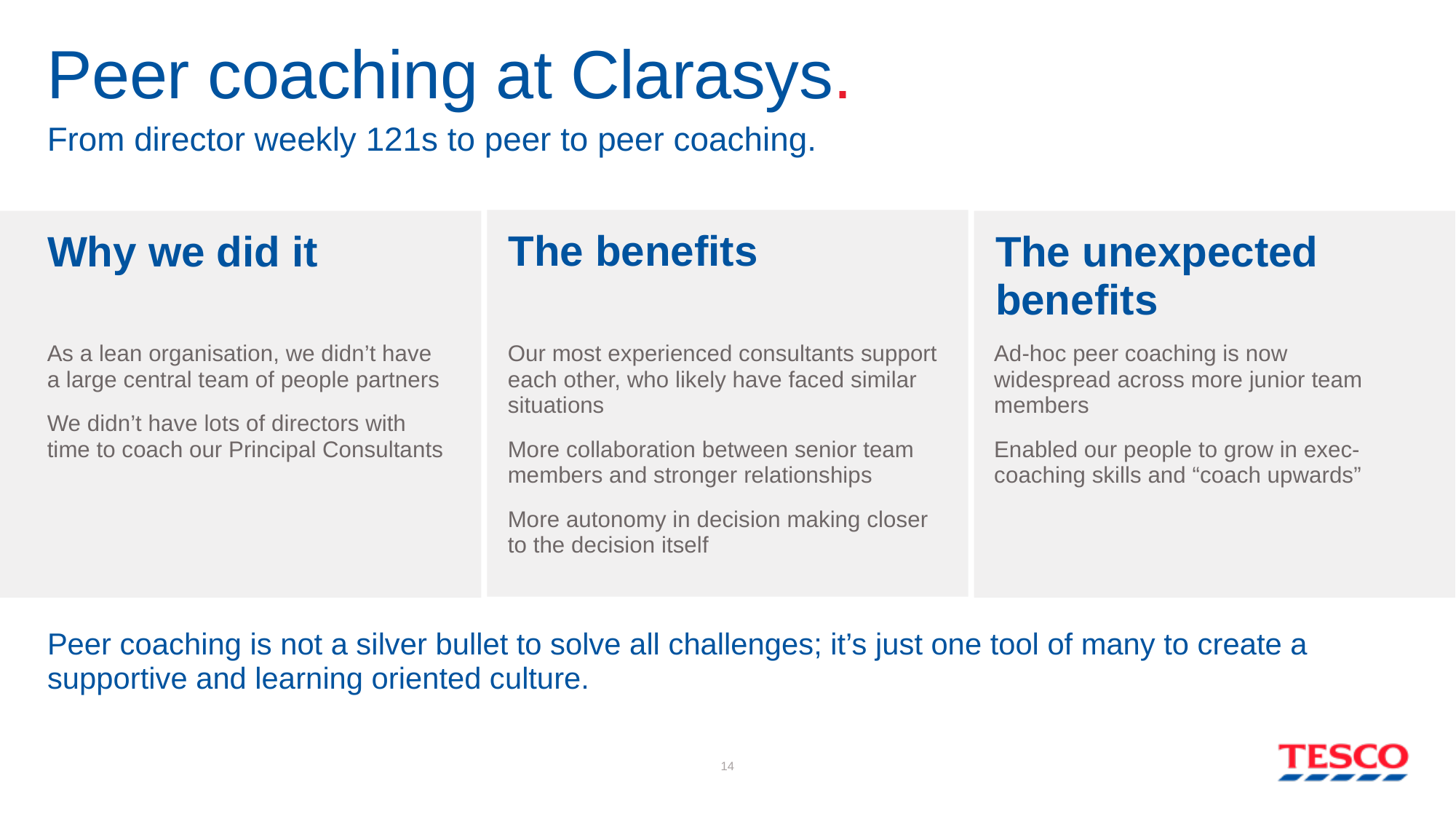

# Peer coaching at Clarasys.
From director weekly 121s to peer to peer coaching.
The benefits

Why we did it
The unexpected benefits

As a lean organisation, we didn’t have a large central team of people partners
We didn’t have lots of directors with time to coach our Principal Consultants

Our most experienced consultants support each other, who likely have faced similar situations
More collaboration between senior team members and stronger relationships
More autonomy in decision making closer to the decision itself

Ad-hoc peer coaching is now widespread across more junior team members
Enabled our people to grow in exec-coaching skills and “coach upwards”

Peer coaching is not a silver bullet to solve all challenges; it’s just one tool of many to create a supportive and learning oriented culture.